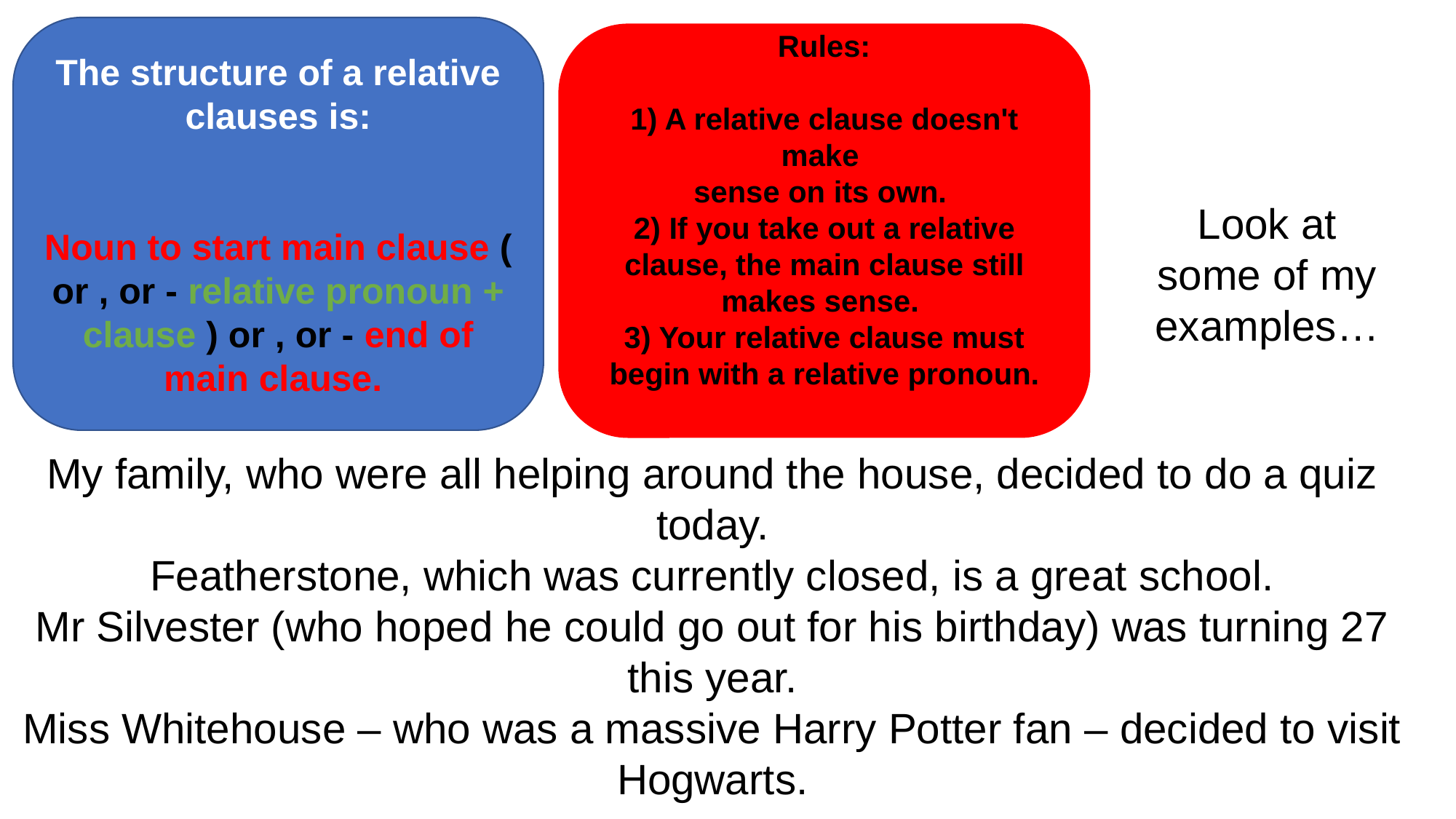

The structure of a relative clauses is:

Noun to start main clause ( or , or - relative pronoun + clause ) or , or - end of main clause.
Rules:

1) A relative clause doesn't make
sense on its own.
2) If you take out a relative clause, the main clause still makes sense.
3) Your relative clause must begin with a relative pronoun.

Look at some of my examples…
My family, who were all helping around the house, decided to do a quiz today.
Featherstone, which was currently closed, is a great school.
Mr Silvester (who hoped he could go out for his birthday) was turning 27 this year.
Miss Whitehouse – who was a massive Harry Potter fan – decided to visit Hogwarts.